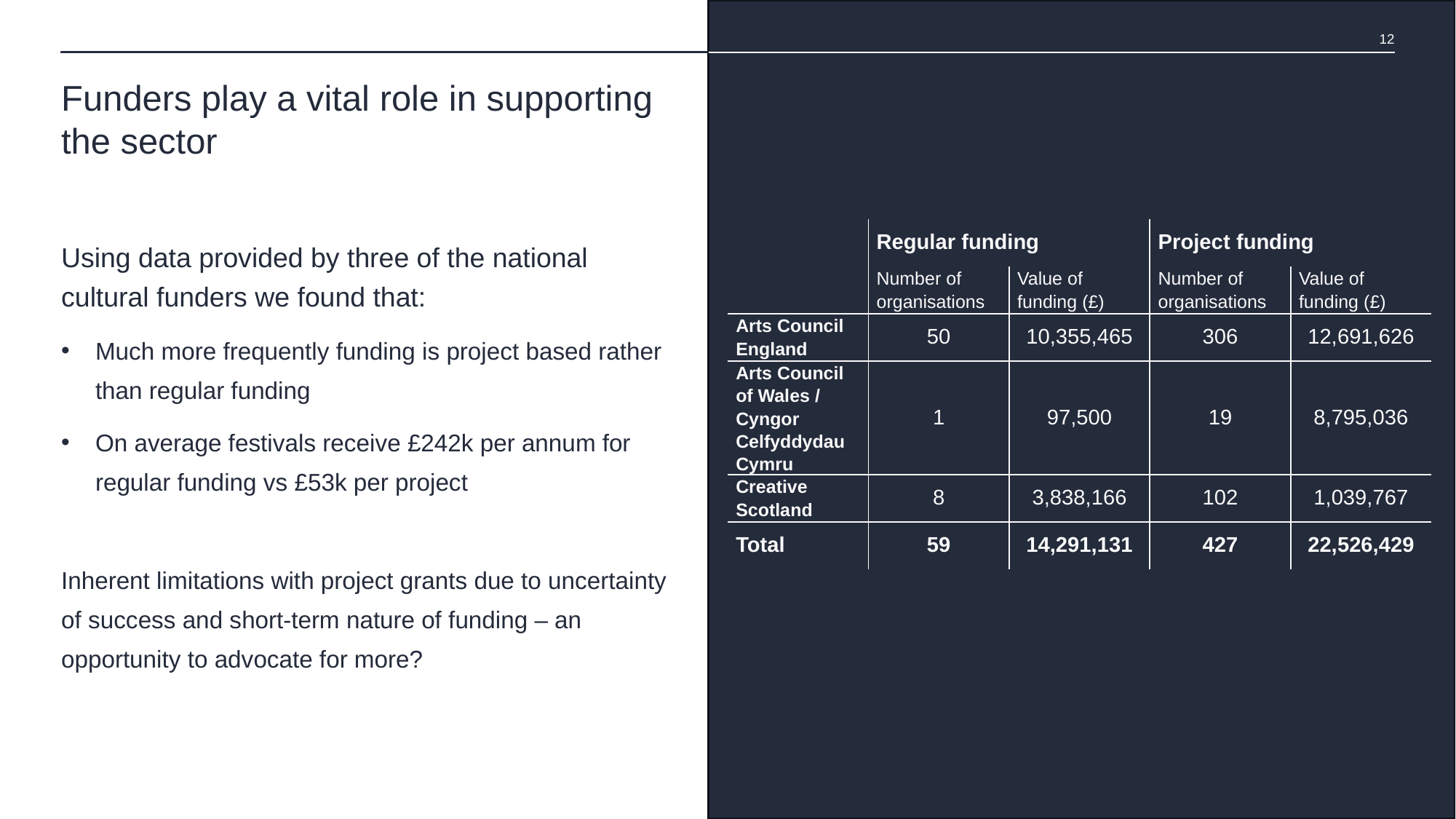

12

# Funders play a vital role in supporting the sector
|  | Regular funding |  | Project funding |  |
| --- | --- | --- | --- | --- |
|  | Number of organisations | Value of funding (£) | Number of organisations | Value of funding (£) |
| Arts Council England | 50 | 10,355,465 | 306 | 12,691,626 |
| Arts Council of Wales / Cyngor Celfyddydau Cymru | 1 | 97,500 | 19 | 8,795,036 |
| Creative Scotland | 8 | 3,838,166 | 102 | 1,039,767 |
| Total | 59 | 14,291,131 | 427 | 22,526,429 |
Using data provided by three of the national cultural funders we found that:
Much more frequently funding is project based rather than regular funding
On average festivals receive £242k per annum for regular funding vs £53k per project

Inherent limitations with project grants due to uncertainty of success and short-term nature of funding – an opportunity to advocate for more?